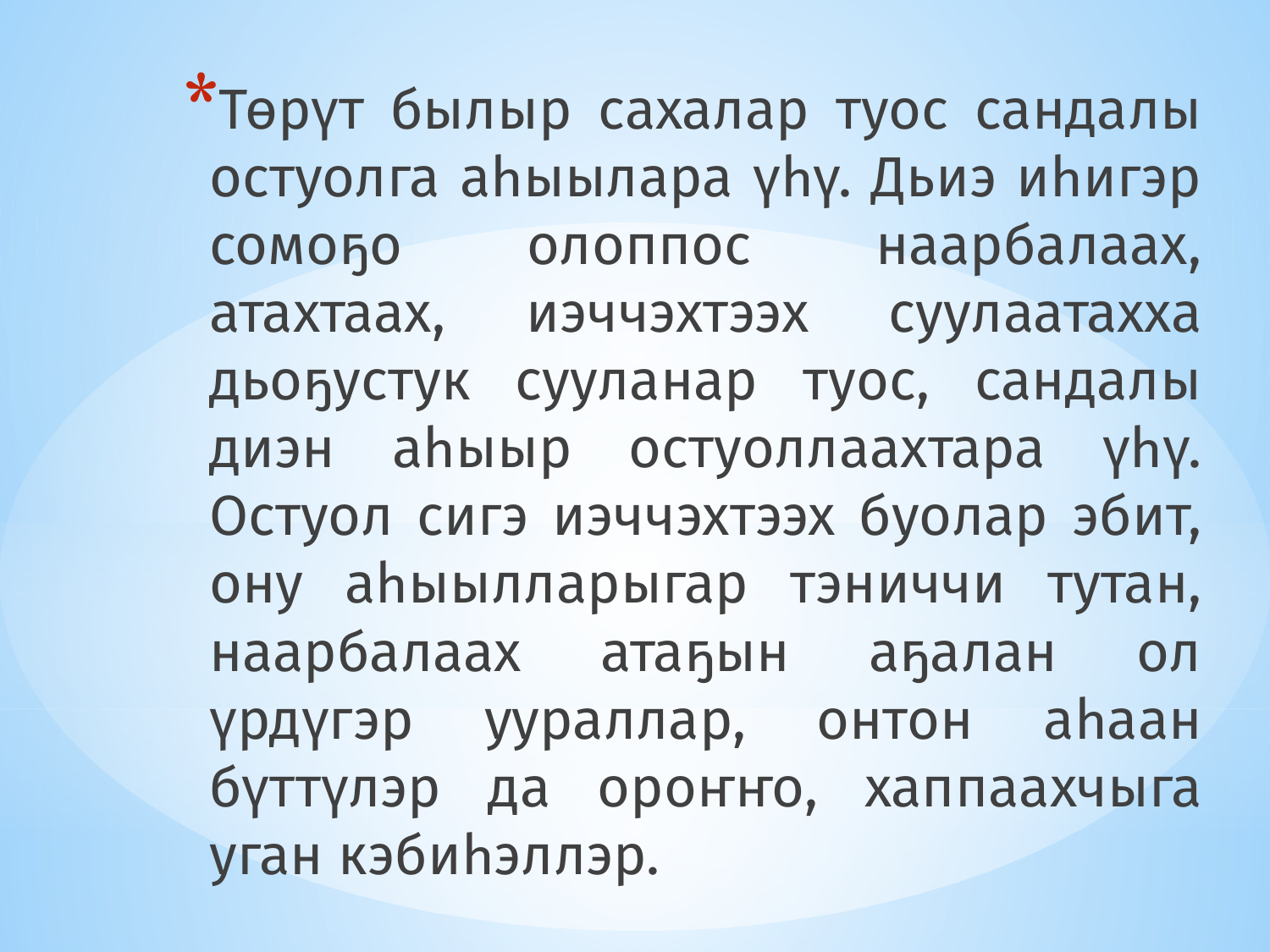

Төрүт былыр сахалар туос сандалы остуолга аһыылара үһү. Дьиэ иһигэр сомоҕо олоппос наарбалаах, атахтаах, иэччэхтээх суулаатахха дьоҕустук сууланар туос, сандалы диэн аһыыр остуоллаахтара үһү. Остуол сигэ иэччэхтээх буолар эбит, ону аһыылларыгар тэниччи тутан, наарбалаах атаҕын аҕалан ол үрдүгэр уураллар, онтон аһаан бүттүлэр да ороҥҥо, хаппаахчыга уган кэбиһэллэр.